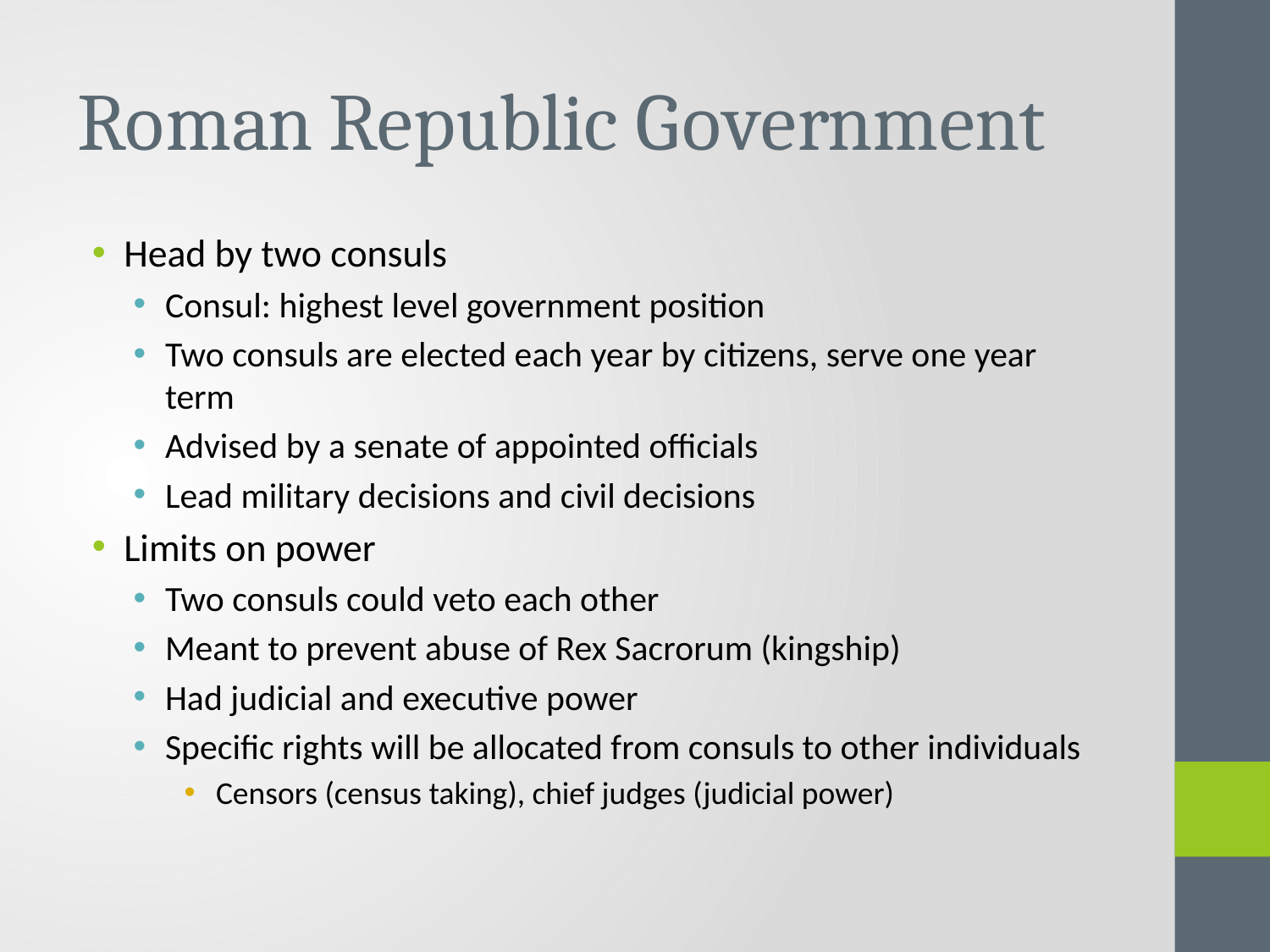

# Roman Republic Government
Head by two consuls
Consul: highest level government position
Two consuls are elected each year by citizens, serve one year term
Advised by a senate of appointed officials
Lead military decisions and civil decisions
Limits on power
Two consuls could veto each other
Meant to prevent abuse of Rex Sacrorum (kingship)
Had judicial and executive power
Specific rights will be allocated from consuls to other individuals
Censors (census taking), chief judges (judicial power)